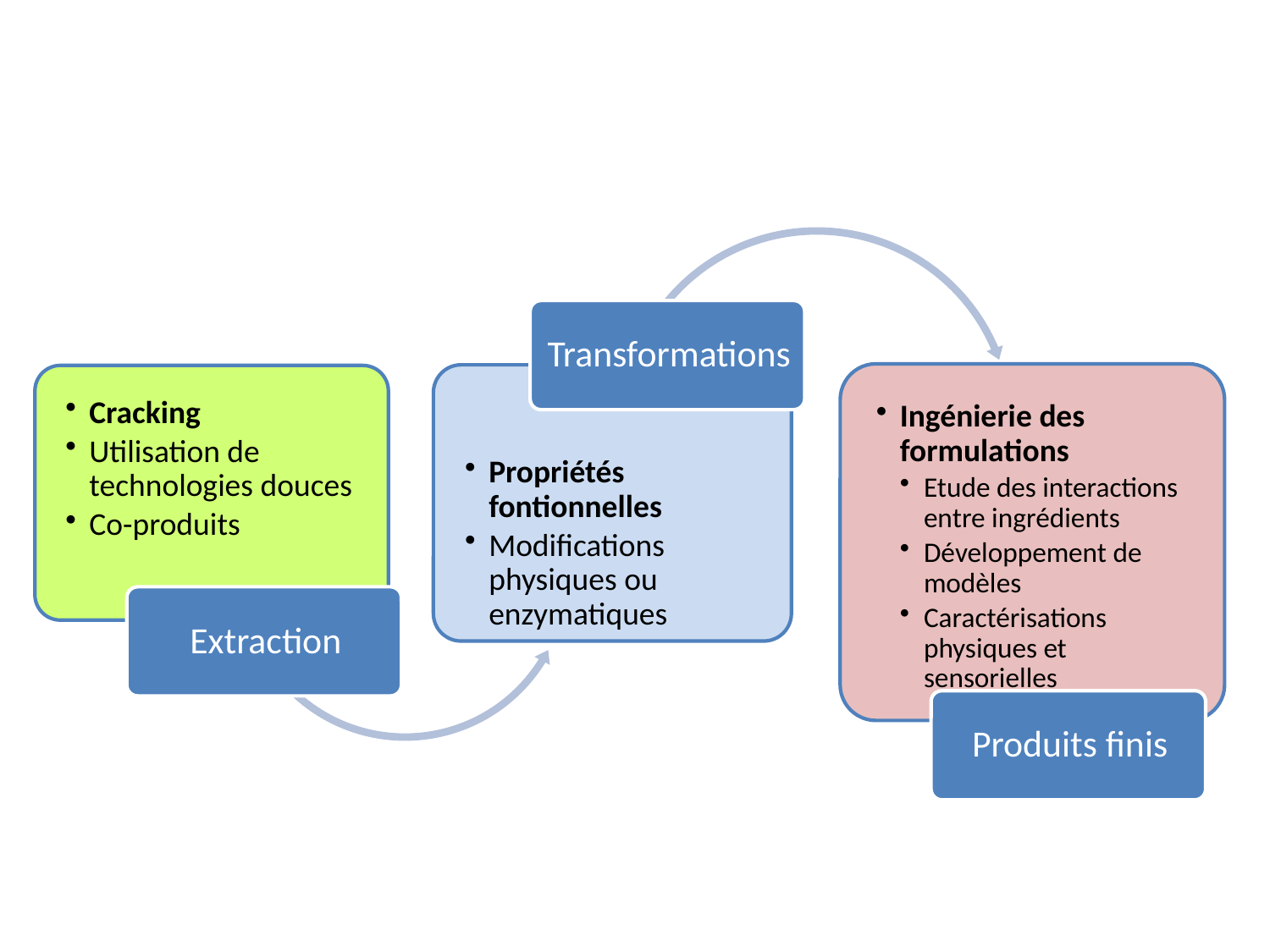

Cracking
Utilisation de technologies douces
Co-produits
Extraction
Propriétés fontionnelles
Modifications physiques ou enzymatiques
Transformations
Ingénierie des formulations
Etude des interactions entre ingrédients
Développement de modèles
Caractérisations physiques et sensorielles

Produits finis